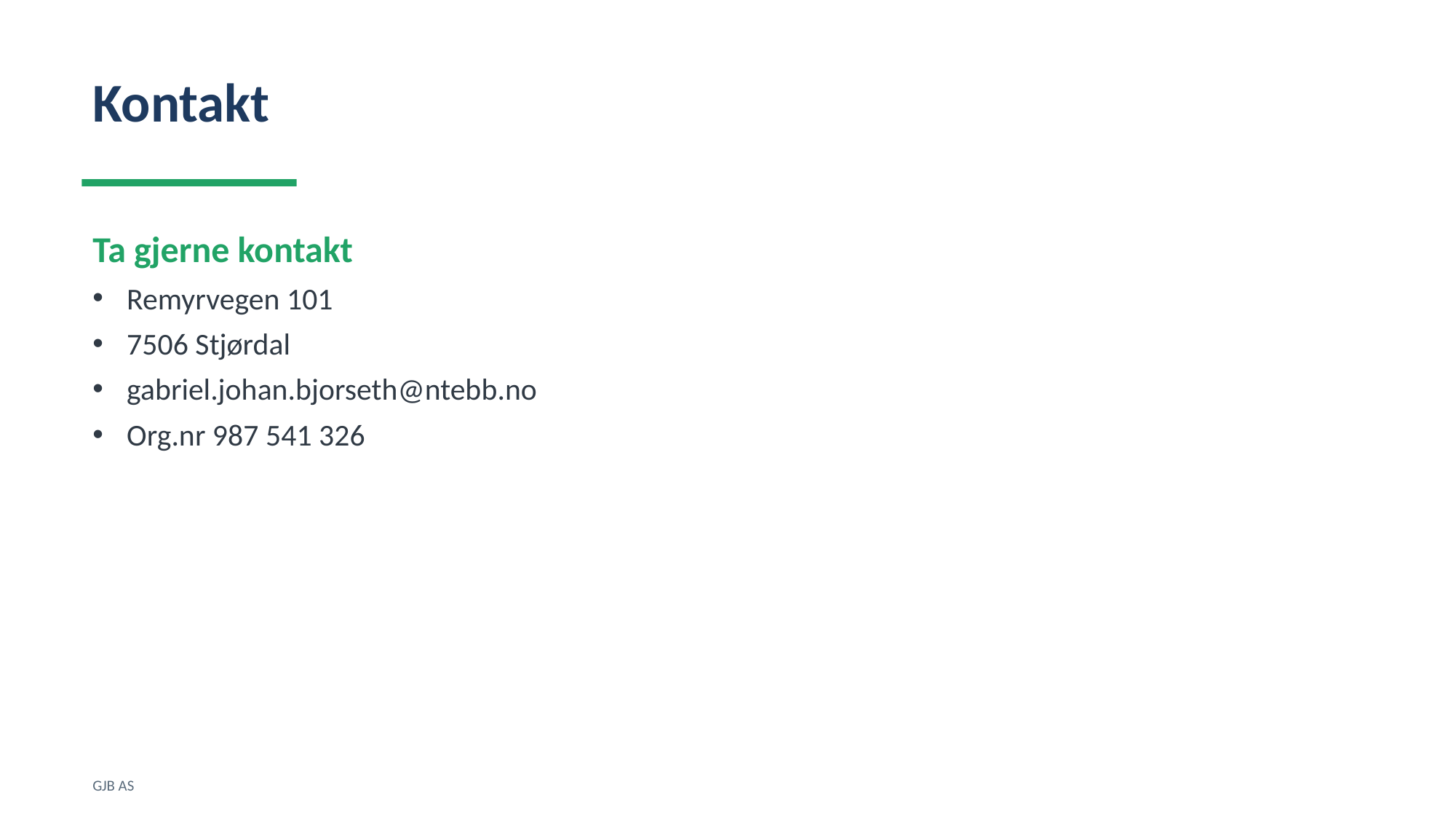

Kontakt

Ta gjerne kontakt
Remyrvegen 101
7506 Stjørdal
gabriel.johan.bjorseth@ntebb.no
Org.nr 987 541 326
GJB AS